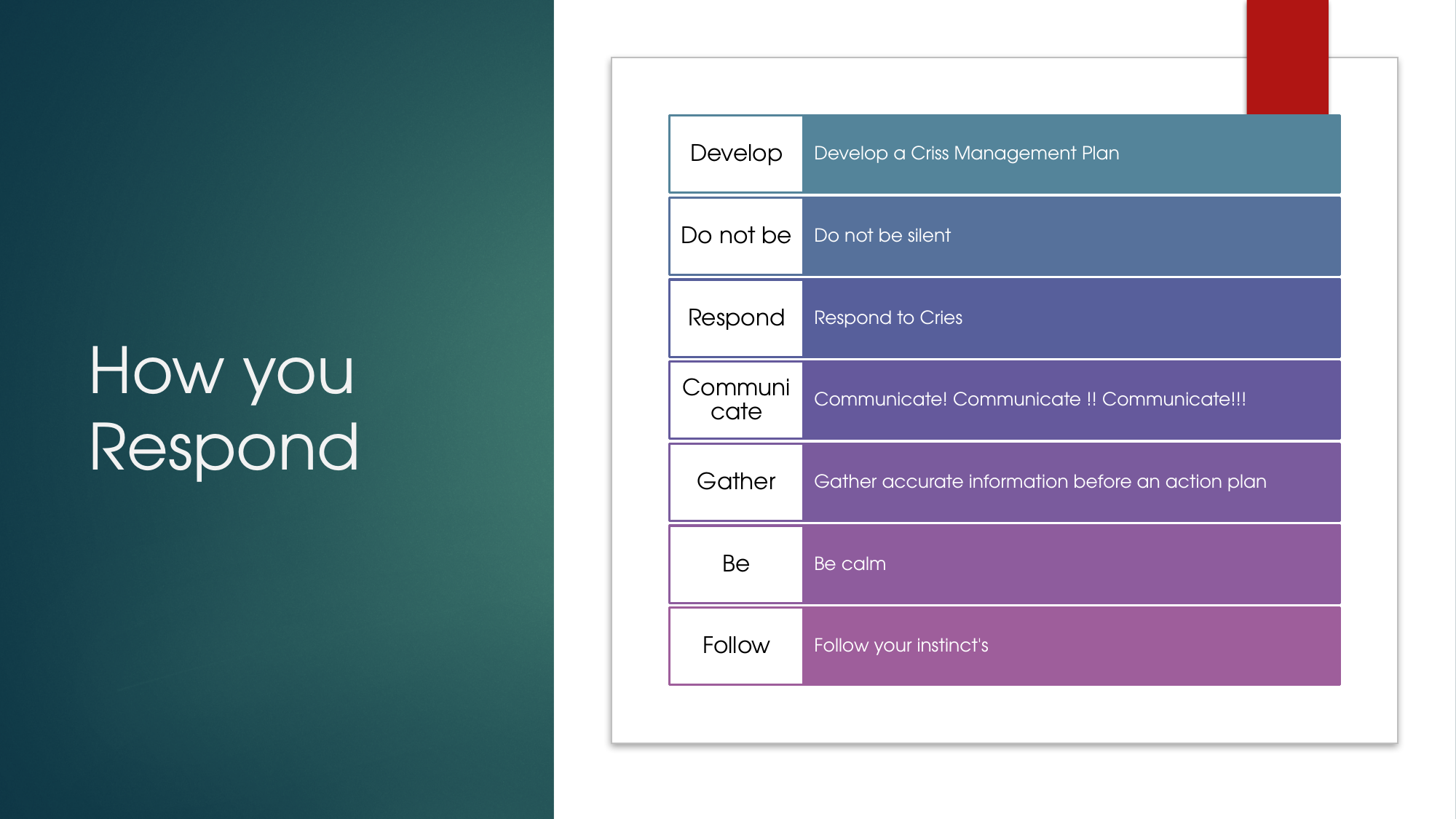

Develop a Criss Management Plan
Develop
Do not be silent
Do not be
Respond to Cries
Respond
Communicate! Communicate !! Communicate!!!
Communicate
Gather accurate information before an action plan
Gather
Be calm
Be
Follow your instinct's
Follow
# How you Respond